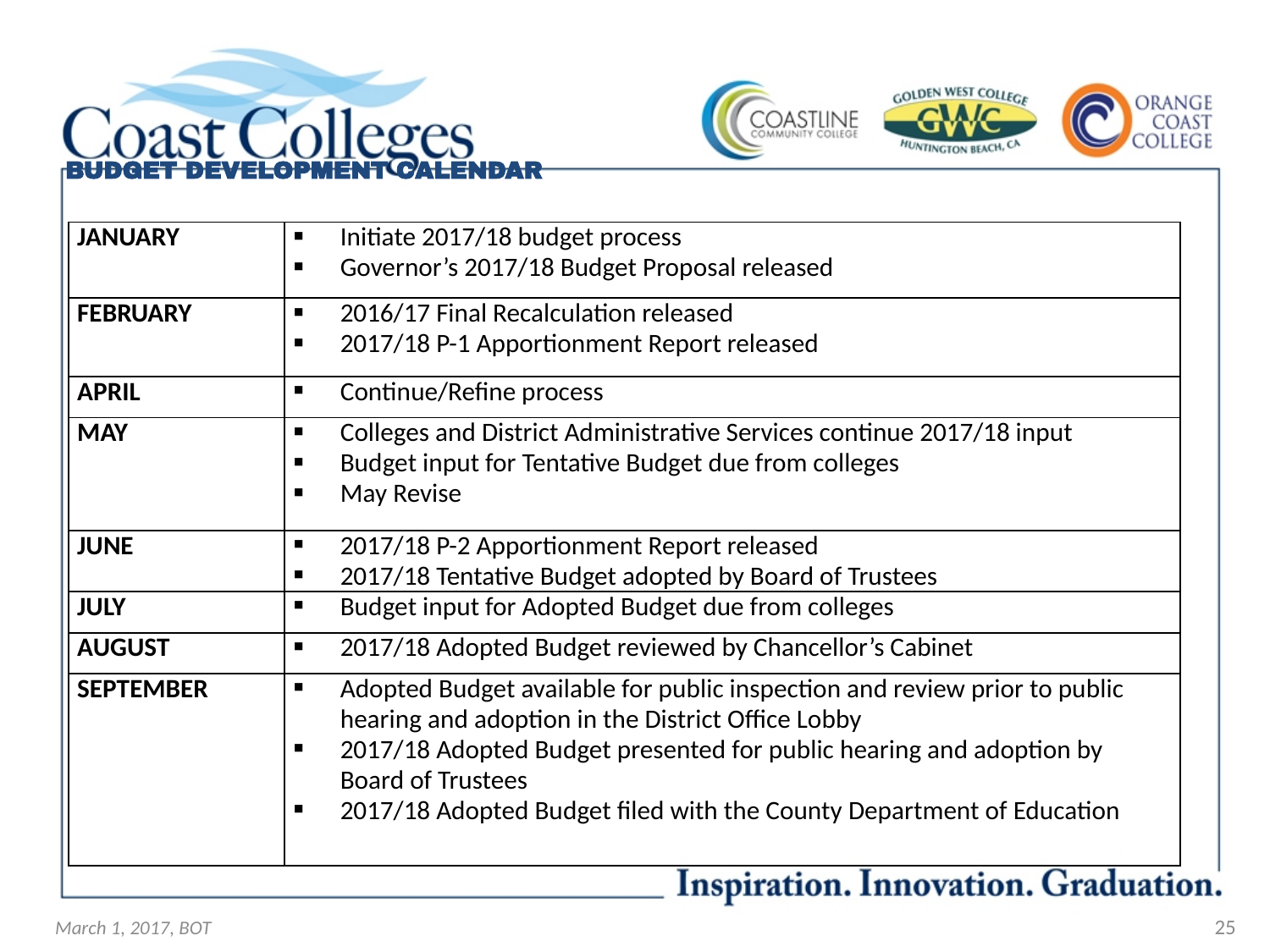

# BUDGET DEVELOPMENT CALENDAR
| JANUARY | Initiate 2017/18 budget process Governor’s 2017/18 Budget Proposal released |
| --- | --- |
| FEBRUARY | 2016/17 Final Recalculation released 2017/18 P-1 Apportionment Report released |
| APRIL | Continue/Refine process |
| MAY | Colleges and District Administrative Services continue 2017/18 input Budget input for Tentative Budget due from colleges May Revise |
| JUNE | 2017/18 P-2 Apportionment Report released 2017/18 Tentative Budget adopted by Board of Trustees |
| JULY | Budget input for Adopted Budget due from colleges |
| AUGUST | 2017/18 Adopted Budget reviewed by Chancellor’s Cabinet |
| SEPTEMBER | Adopted Budget available for public inspection and review prior to public hearing and adoption in the District Office Lobby 2017/18 Adopted Budget presented for public hearing and adoption by Board of Trustees 2017/18 Adopted Budget filed with the County Department of Education |

March 1, 2017, BOT
25